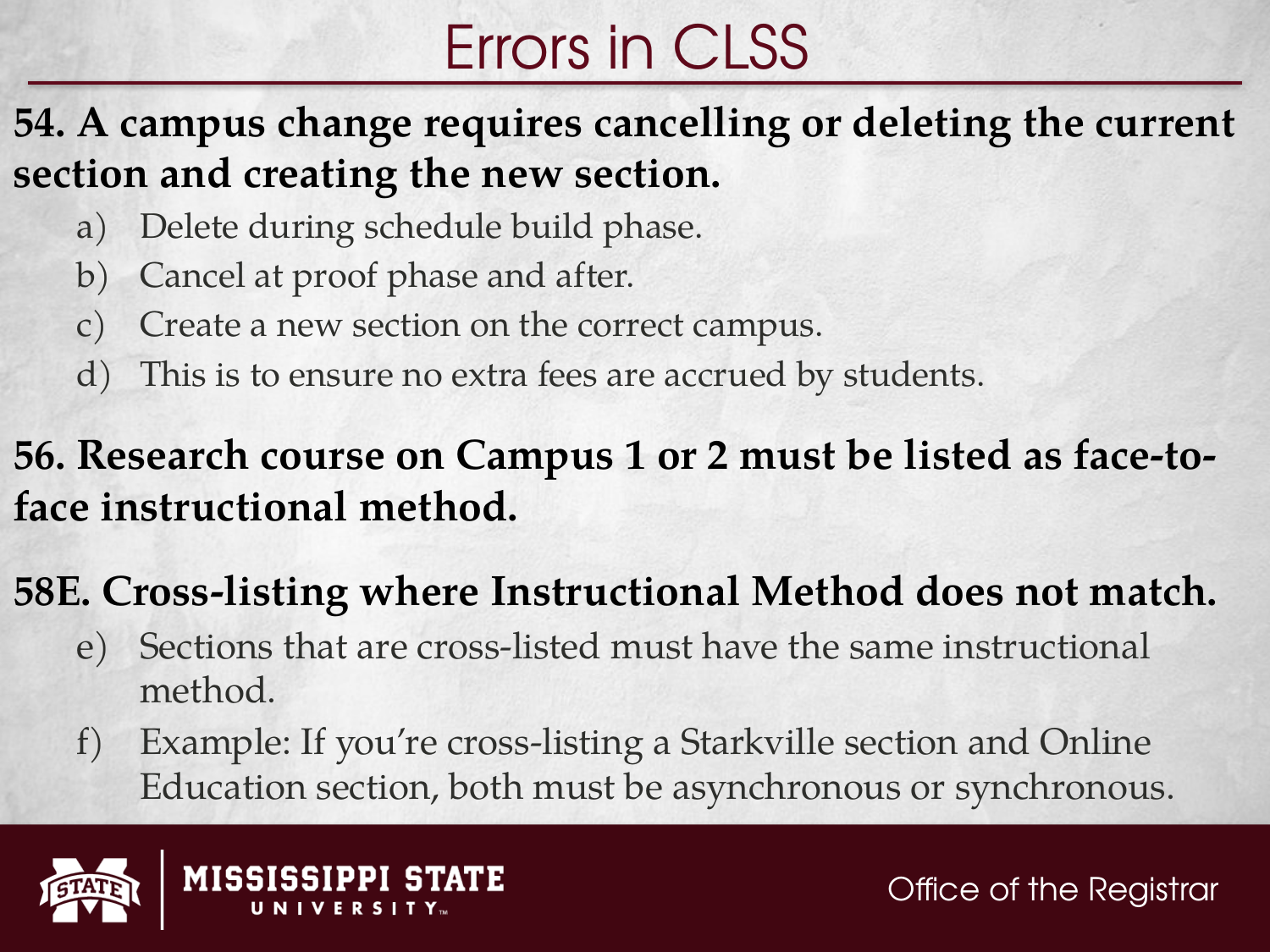

# Errors in CLSS
54. A campus change requires cancelling or deleting the current section and creating the new section.
Delete during schedule build phase.
Cancel at proof phase and after.
Create a new section on the correct campus.
This is to ensure no extra fees are accrued by students.

56. Research course on Campus 1 or 2 must be listed as face-to-face instructional method.

58E. Cross-listing where Instructional Method does not match.
Sections that are cross-listed must have the same instructional method.
Example: If you’re cross-listing a Starkville section and Online Education section, both must be asynchronous or synchronous.